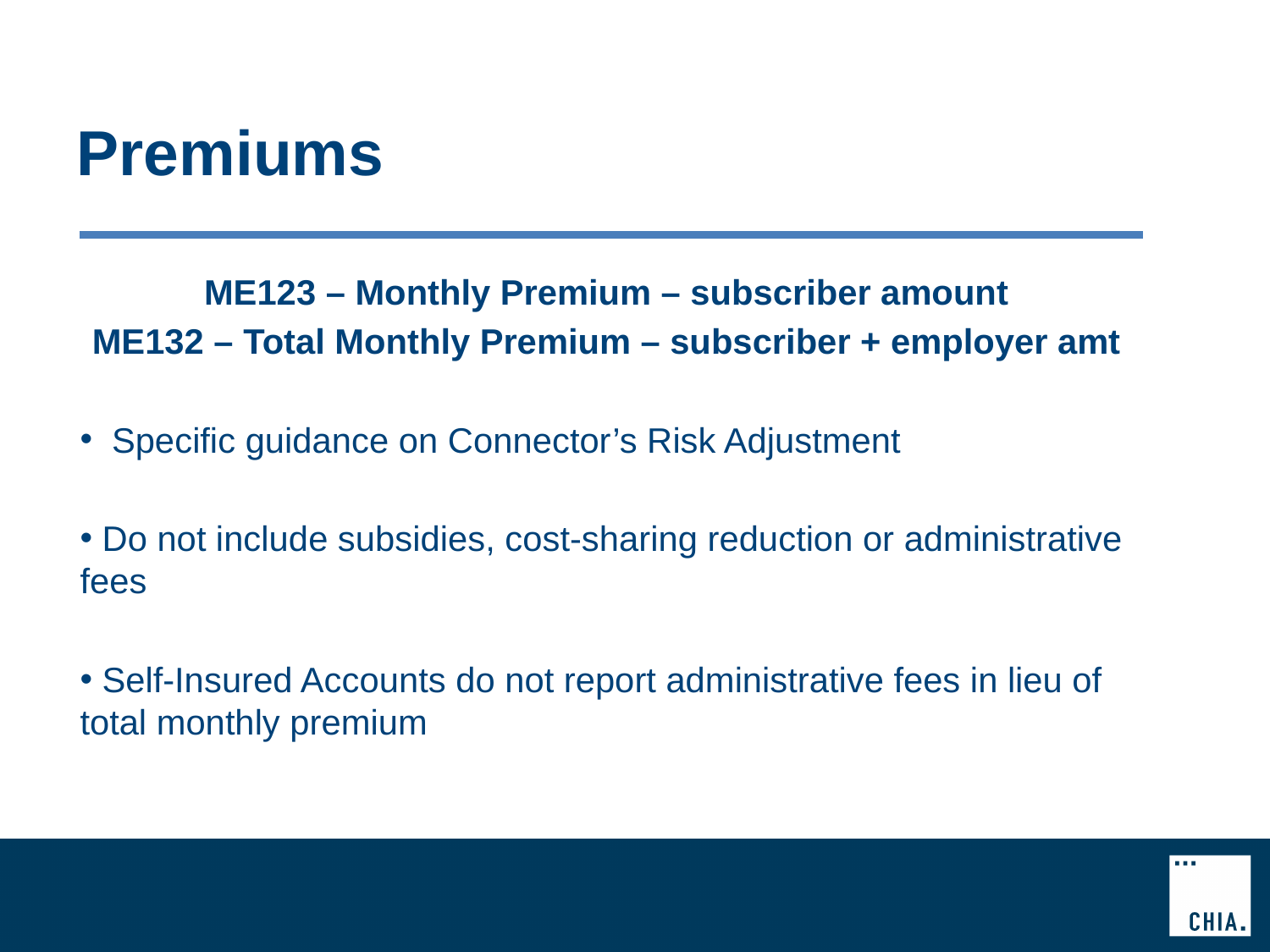

# Premiums
ME123 – Monthly Premium – subscriber amount
ME132 – Total Monthly Premium – subscriber + employer amt

  Specific guidance on Connector’s Risk Adjustment

 Do not include subsidies, cost-sharing reduction or administrative fees

 Self-Insured Accounts do not report administrative fees in lieu of total monthly premium